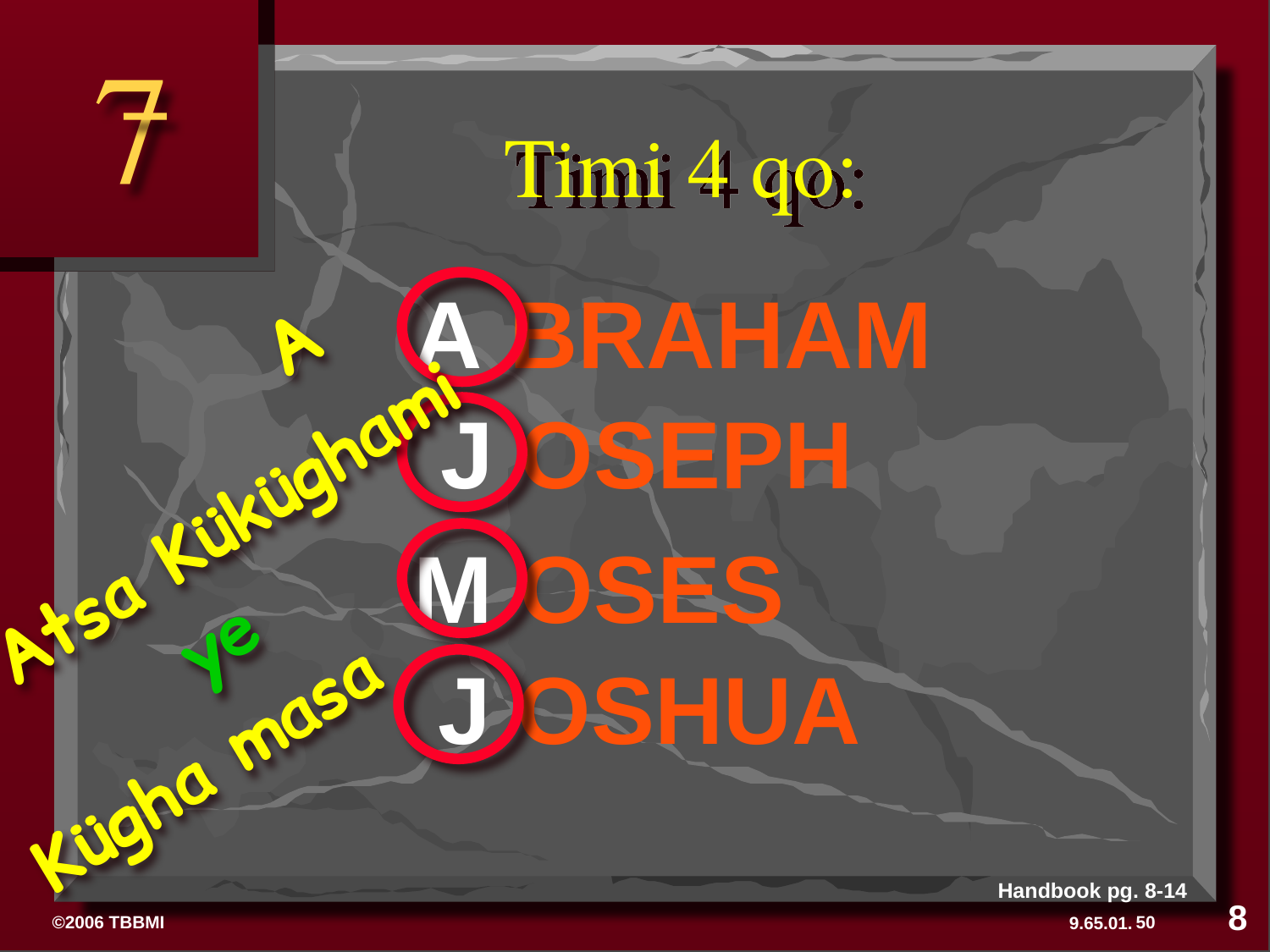

7
# Timi 4 qo:

A BRAHAM

A
 J OSEPH

Atsa Küküghami
M OSES

ye
 J OSHUA

Kügha masa
Handbook pg. 8-14
8
50